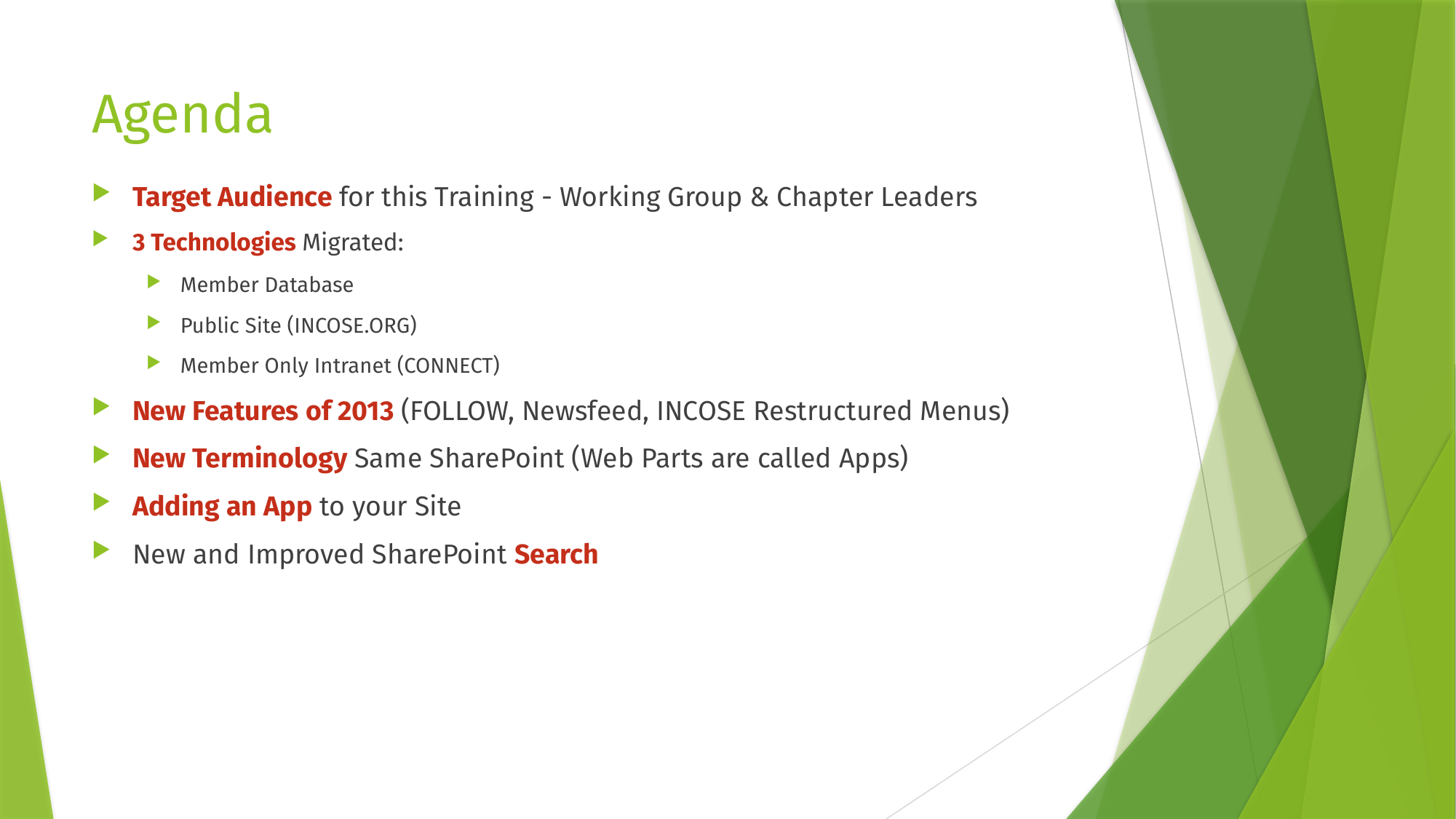

# Agenda
Target Audience for this Training - Working Group & Chapter Leaders
3 Technologies Migrated:
Member Database
Public Site (INCOSE.ORG)
Member Only Intranet (CONNECT)
New Features of 2013 (FOLLOW, Newsfeed, INCOSE Restructured Menus)
New Terminology Same SharePoint (Web Parts are called Apps)
Adding an App to your Site
New and Improved SharePoint Search